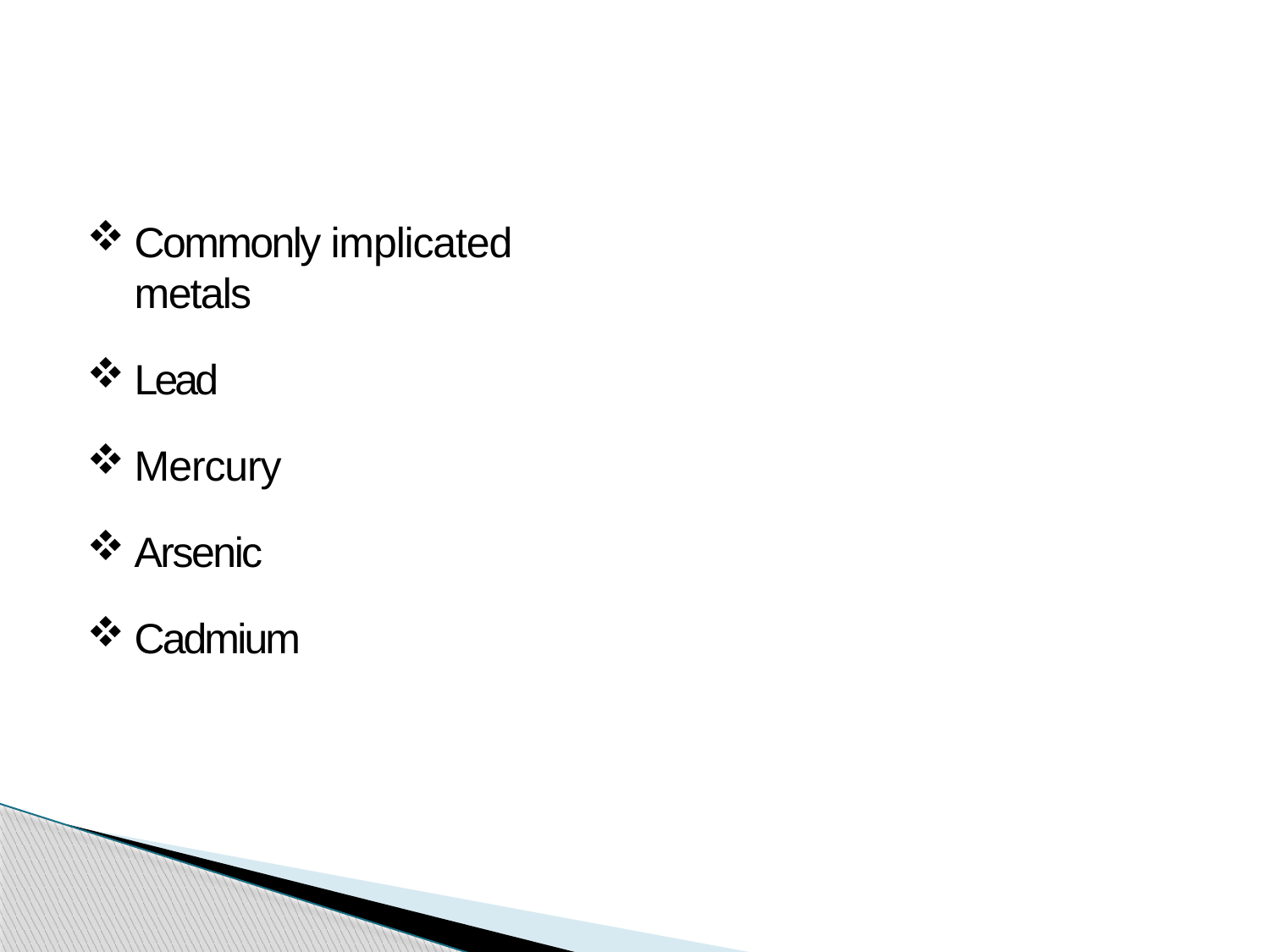

Commonly implicated metals
Lead
Mercury
Arsenic
Cadmium